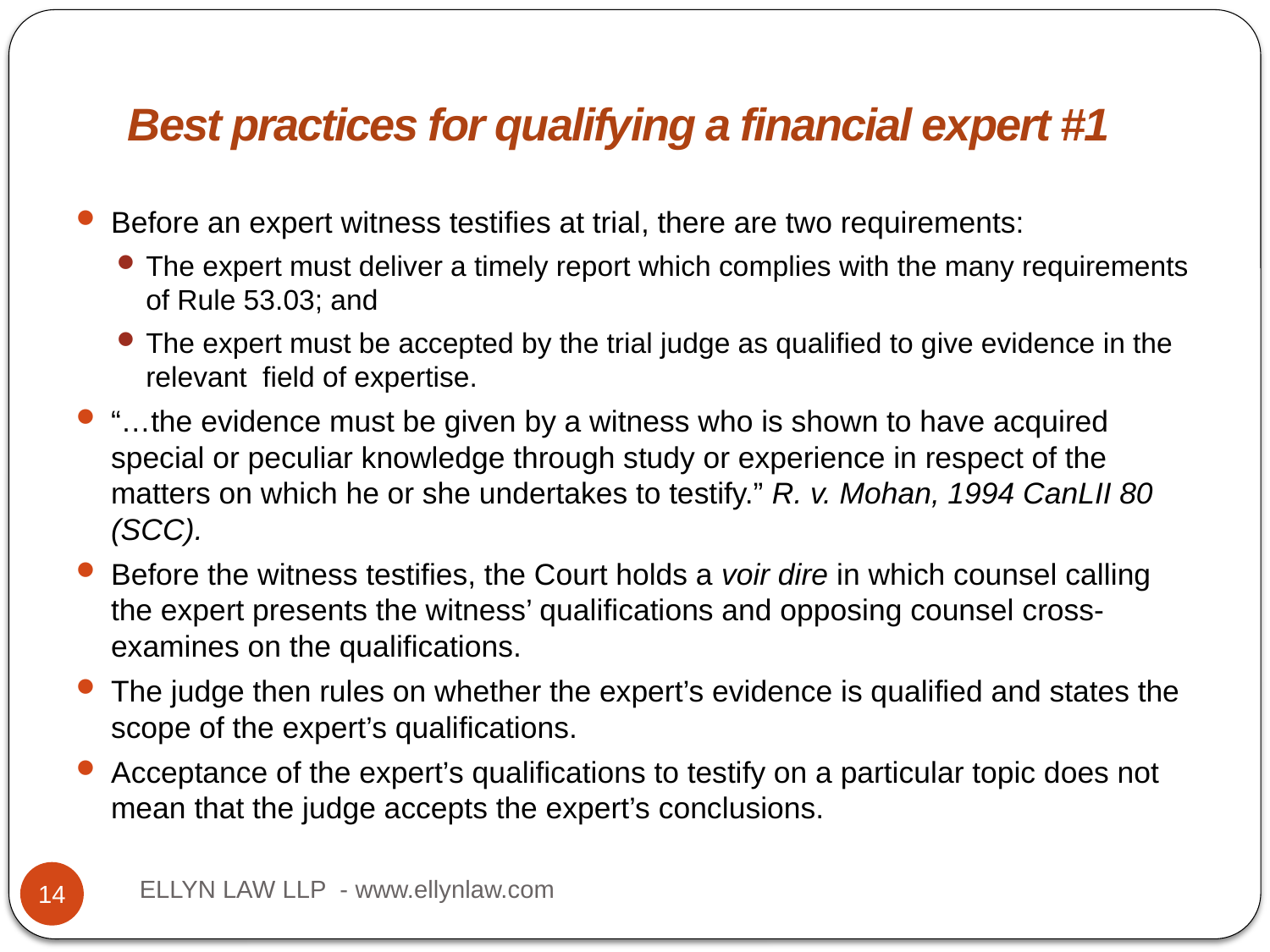

# Title
Best practices for qualifying a financial expert #1
Before an expert witness testifies at trial, there are two requirements:
The expert must deliver a timely report which complies with the many requirements of Rule 53.03; and
The expert must be accepted by the trial judge as qualified to give evidence in the relevant  field of expertise.
“…the evidence must be given by a witness who is shown to have acquired special or peculiar knowledge through study or experience in respect of the matters on which he or she undertakes to testify.” R. v. Mohan, 1994 CanLII 80 (SCC).
Before the witness testifies, the Court holds a voir dire in which counsel calling the expert presents the witness’ qualifications and opposing counsel cross-examines on the qualifications.
The judge then rules on whether the expert’s evidence is qualified and states the scope of the expert’s qualifications.
Acceptance of the expert’s qualifications to testify on a particular topic does not mean that the judge accepts the expert’s conclusions.
ELLYN LAW LLP  - www.ellynlaw.com
14